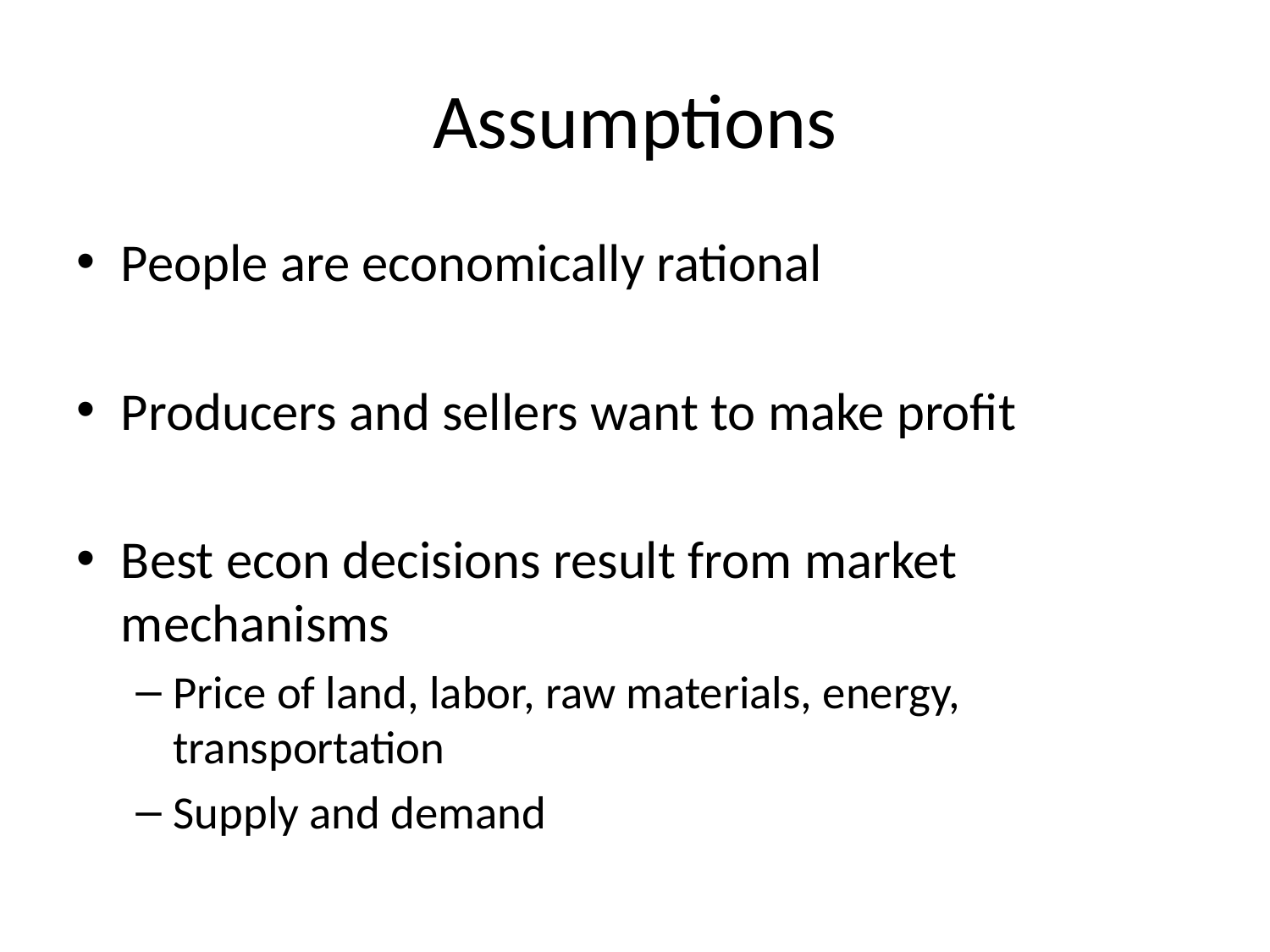

# Assumptions
People are economically rational

Producers and sellers want to make profit

Best econ decisions result from market mechanisms
Price of land, labor, raw materials, energy, transportation
Supply and demand